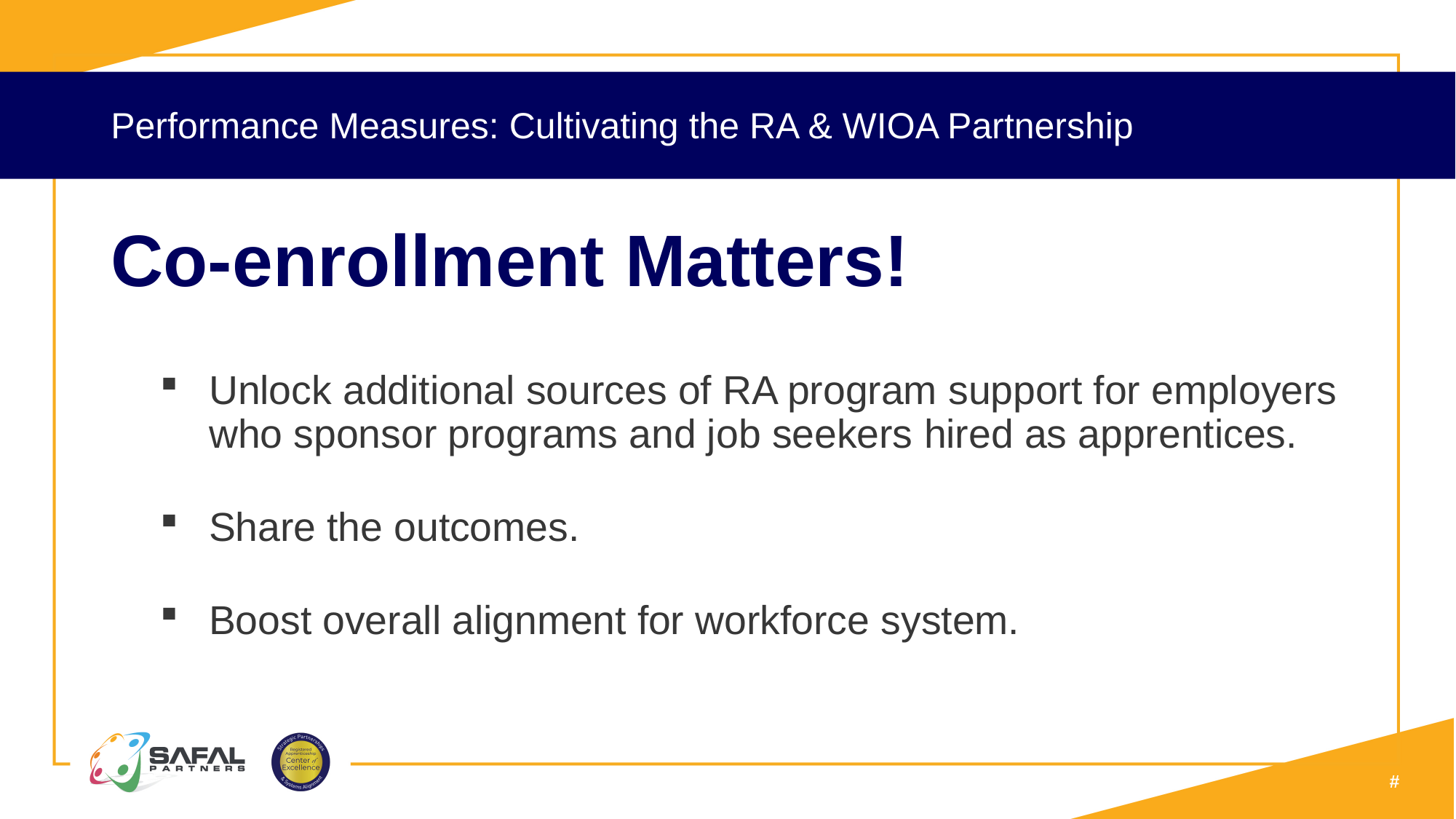

# Performance Measures: Cultivating the RA & WIOA Partnership -
Co-enrollment Matters!

Unlock additional sources of RA program support for employers who sponsor programs and job seekers hired as apprentices.
Share the outcomes.
Boost overall alignment for workforce system.

#